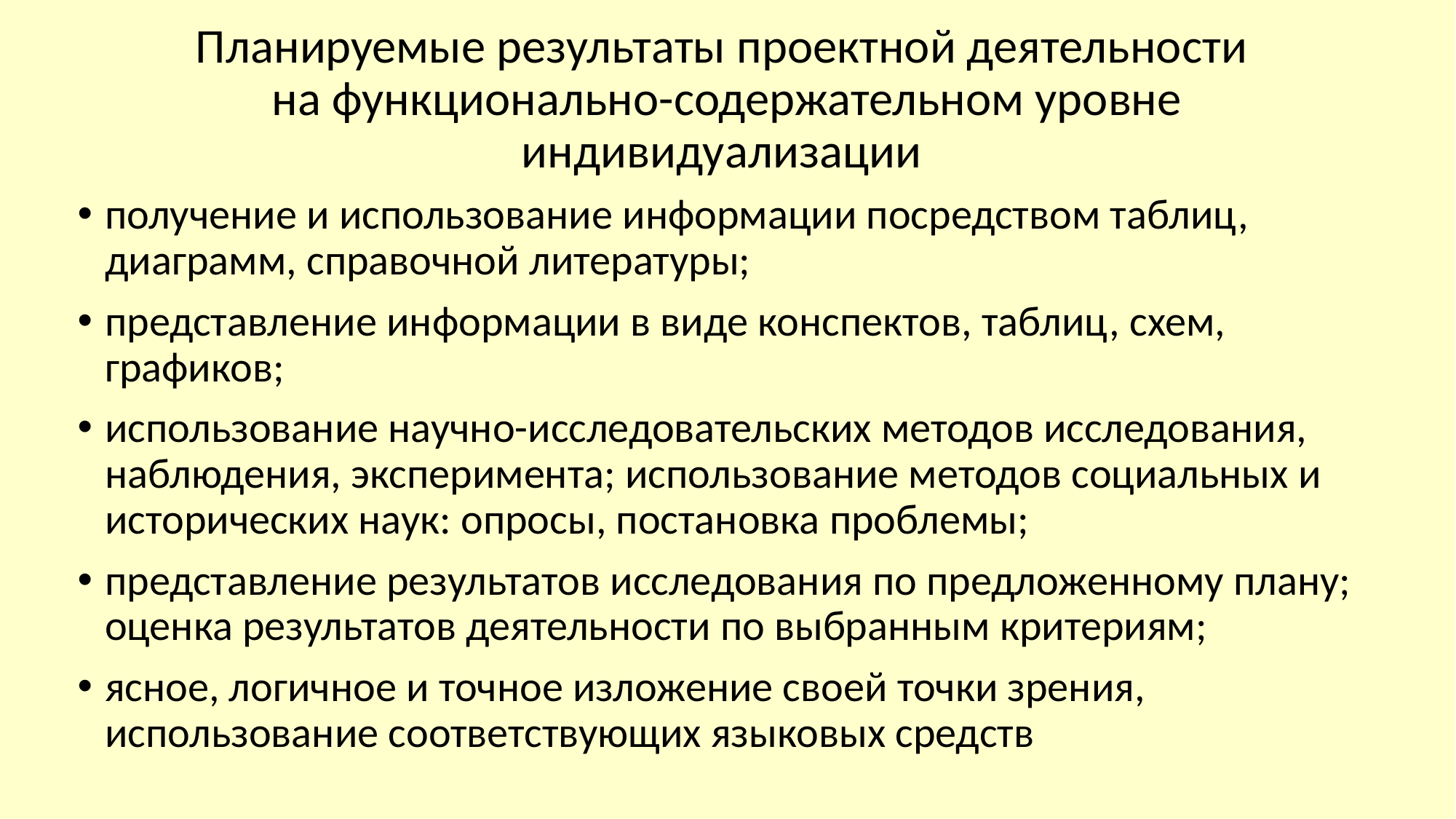

# Планируемые результаты проектной деятельности на функционально-содержательном уровне индивидуализации
получение и использование информации посредством таблиц, диаграмм, справочной литературы;
представление информации в виде конспектов, таблиц, схем, графиков;
использование научно-исследовательских методов исследования, наблюдения, эксперимента; использование методов социальных и исторических наук: опросы, постановка проблемы;
представление результатов исследования по предложенному плану; оценка результатов деятельности по выбранным критериям;
ясное, логичное и точное изложение своей точки зрения, использование соответствующих языковых средств